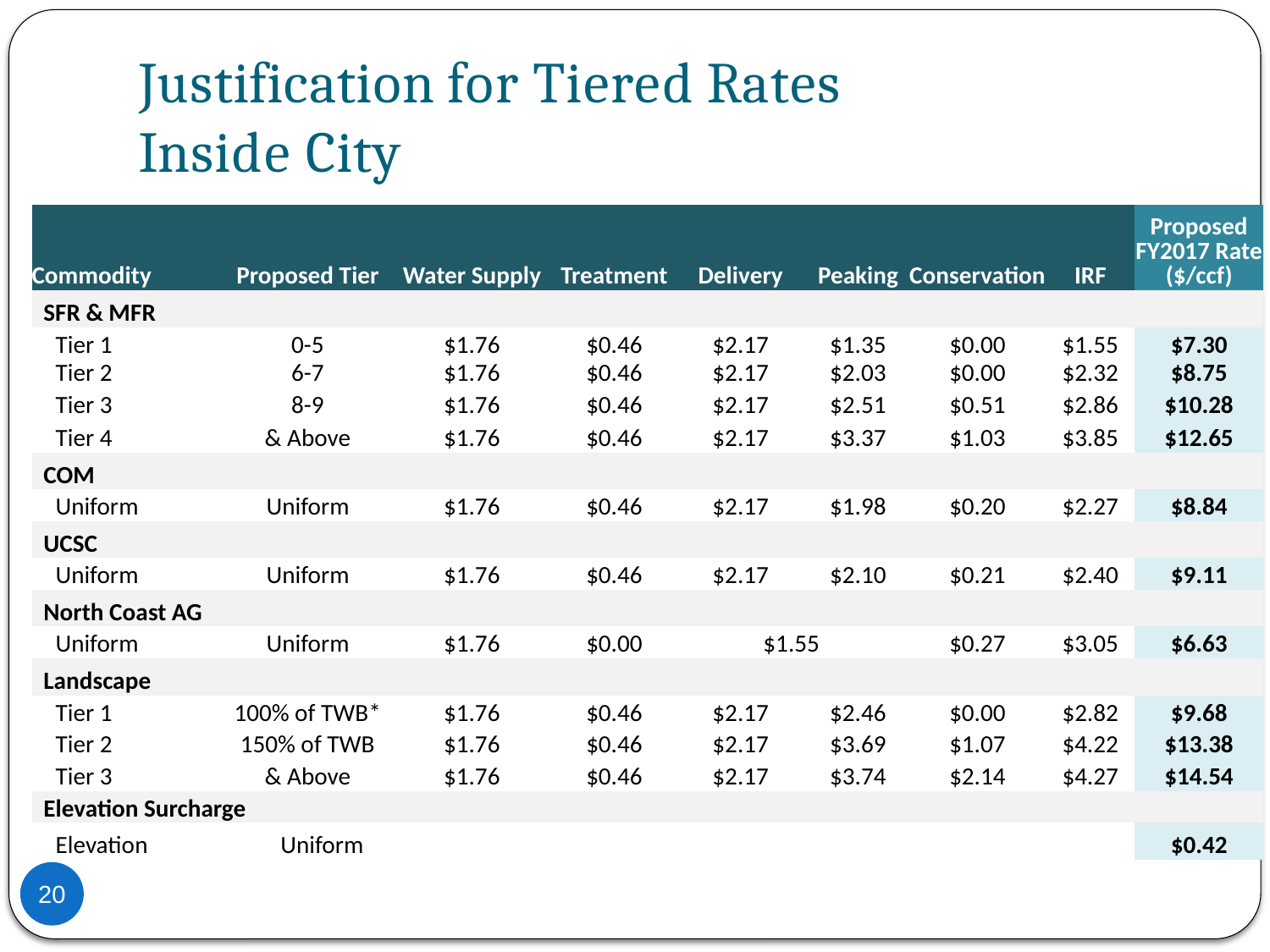

# Justification for Tiered Rates Inside City
| Commodity | Proposed Tier |  | Water Supply | Treatment | Delivery | Peaking | Conservation | IRF | Proposed FY2017 Rate ($/ccf) |
| --- | --- | --- | --- | --- | --- | --- | --- | --- | --- |
| SFR & MFR |  |  |  |  |  |  |  |  |  |
| Tier 1 | 0-5 |  | $1.76 | $0.46 | $2.17 | $1.35 | $0.00 | $1.55 | $7.30 |
| Tier 2 | 6-7 |  | $1.76 | $0.46 | $2.17 | $2.03 | $0.00 | $2.32 | $8.75 |
| Tier 3 | 8-9 |  | $1.76 | $0.46 | $2.17 | $2.51 | $0.51 | $2.86 | $10.28 |
| Tier 4 | & Above |  | $1.76 | $0.46 | $2.17 | $3.37 | $1.03 | $3.85 | $12.65 |
| COM |  |  |  |  |  |  |  |  |  |
| Uniform | Uniform |  | $1.76 | $0.46 | $2.17 | $1.98 | $0.20 | $2.27 | $8.84 |
| UCSC |  |  |  |  |  |  |  |  |  |
| Uniform | Uniform |  | $1.76 | $0.46 | $2.17 | $2.10 | $0.21 | $2.40 | $9.11 |
| North Coast AG |  |  |  |  |  |  |  |  |  |
| Uniform | Uniform |  | $1.76 | $0.00 | $1.55 |  | $0.27 | $3.05 | $6.63 |
| Landscape |  |  |  |  |  |  |  |  |  |
| Tier 1 | 100% of TWB\* |  | $1.76 | $0.46 | $2.17 | $2.46 | $0.00 | $2.82 | $9.68 |
| Tier 2 | 150% of TWB |  | $1.76 | $0.46 | $2.17 | $3.69 | $1.07 | $4.22 | $13.38 |
| Tier 3 | & Above |  | $1.76 | $0.46 | $2.17 | $3.74 | $2.14 | $4.27 | $14.54 |
| Elevation Surcharge |  |  |  |  |  |  |  |  |  |
| Elevation |  | Uniform |  |  |  |  |  |  | $0.42 |
20